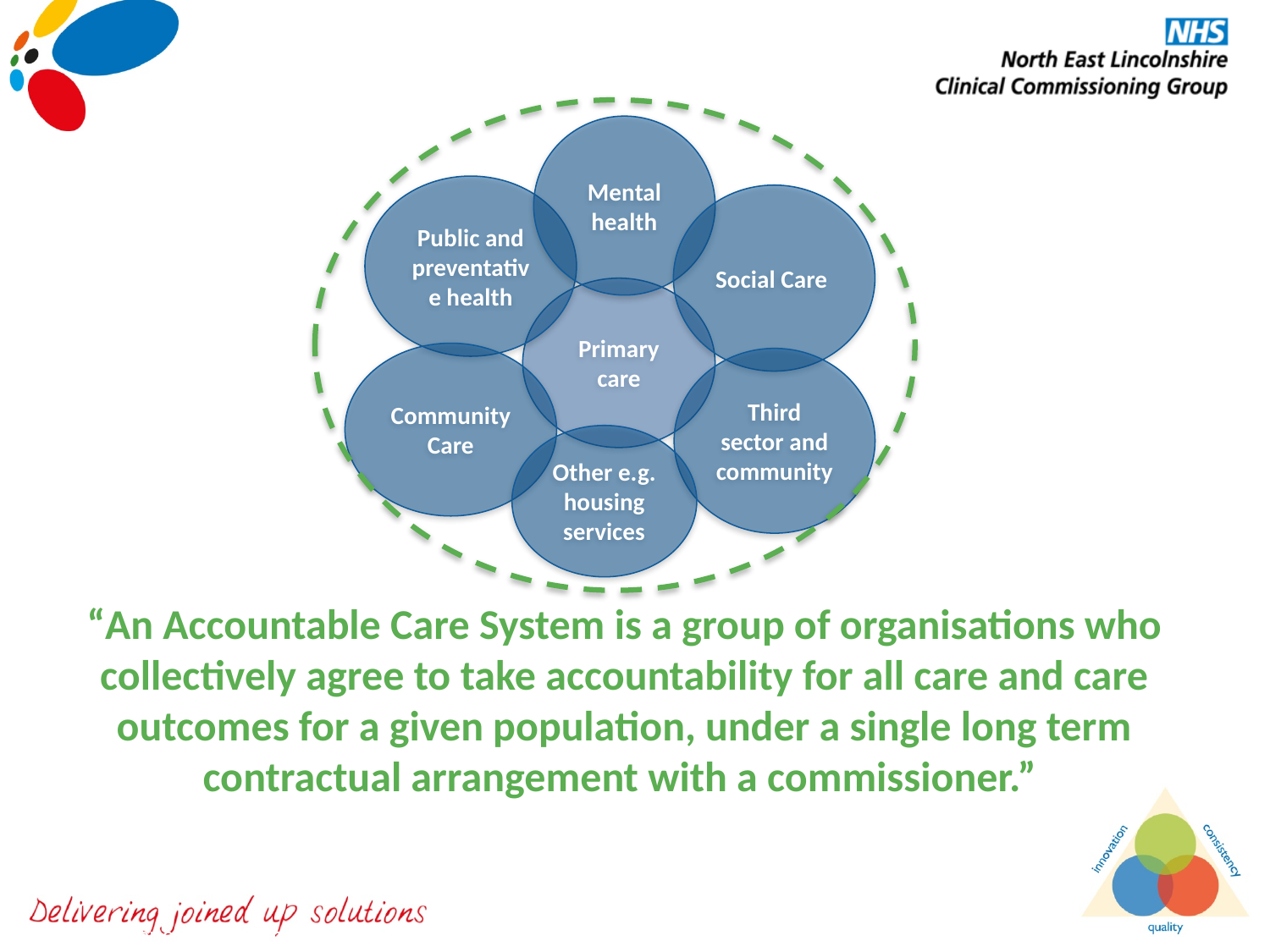

Mental health
Public and preventative health
Social Care
Primary care
Community Care
Third sector and community
Other e.g. housing services
“An Accountable Care System is a group of organisations who collectively agree to take accountability for all care and care outcomes for a given population, under a single long term contractual arrangement with a commissioner.”
Number references relate to Case Studies